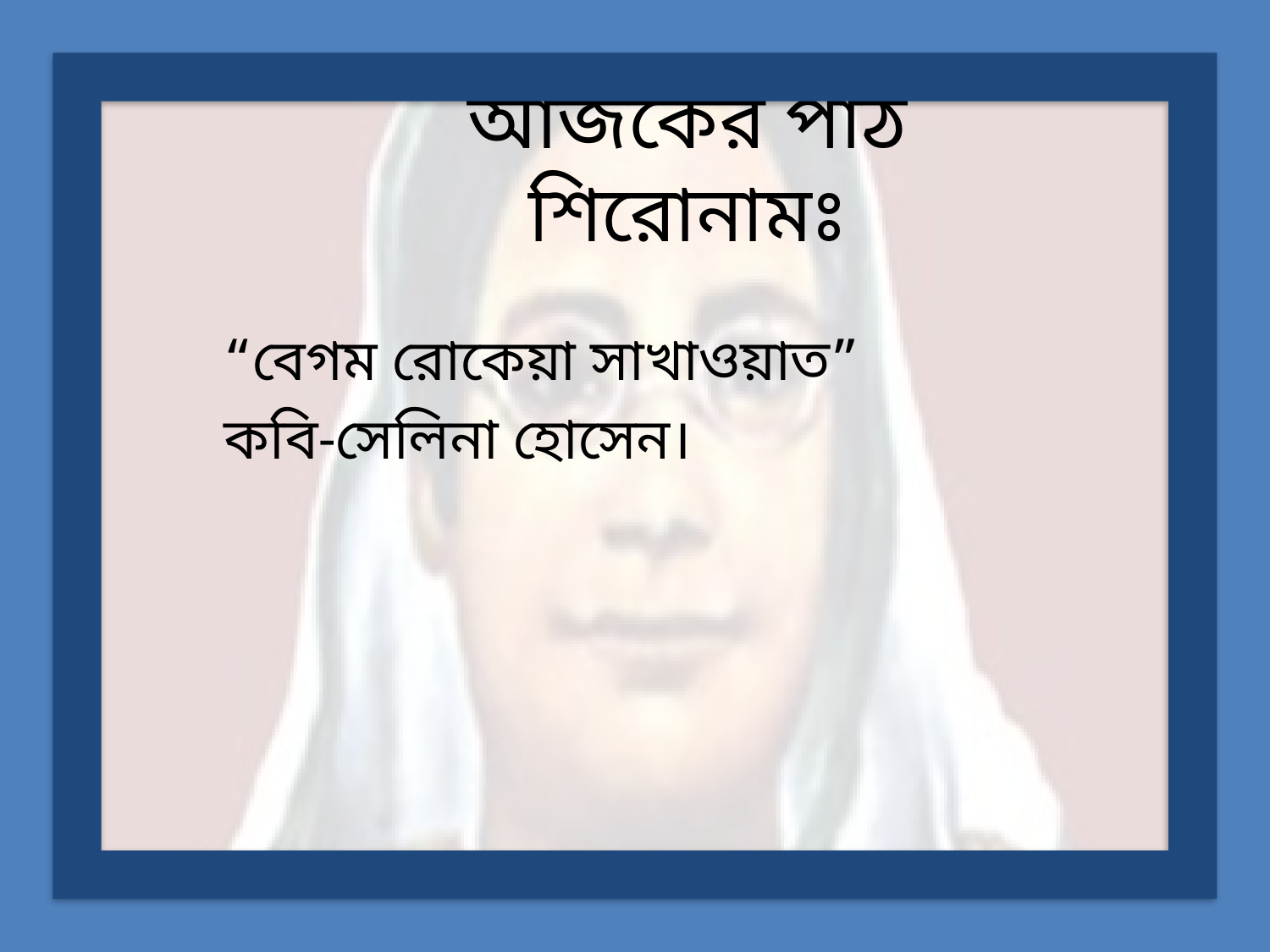

# আজকের পাঠ শিরোনামঃ
“বেগম রোকেয়া সাখাওয়াত”
কবি-সেলিনা হোসেন।